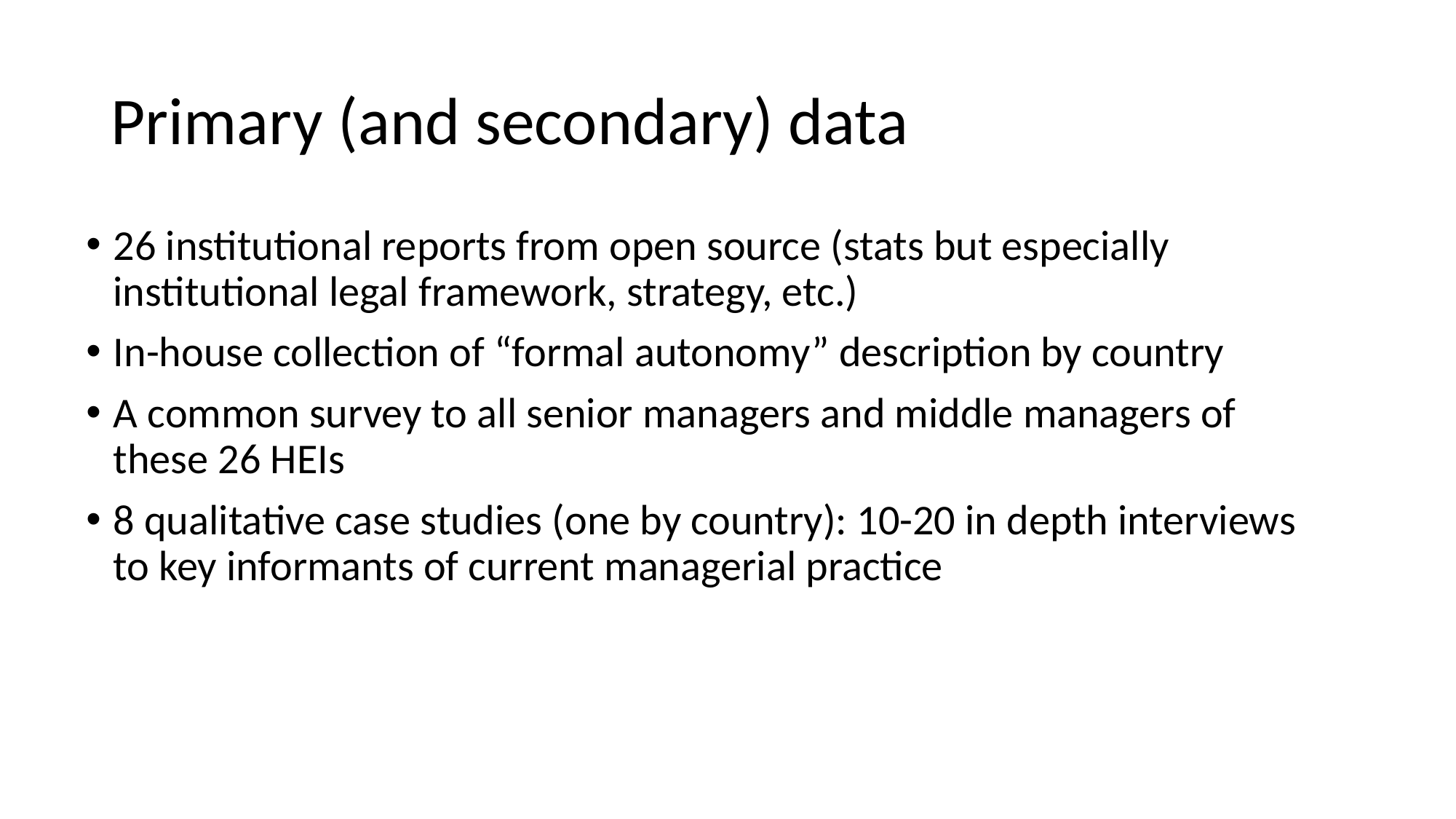

# Primary (and secondary) data
26 institutional reports from open source (stats but especially institutional legal framework, strategy, etc.)
In-house collection of “formal autonomy” description by country
A common survey to all senior managers and middle managers of these 26 HEIs
8 qualitative case studies (one by country): 10-20 in depth interviews to key informants of current managerial practice